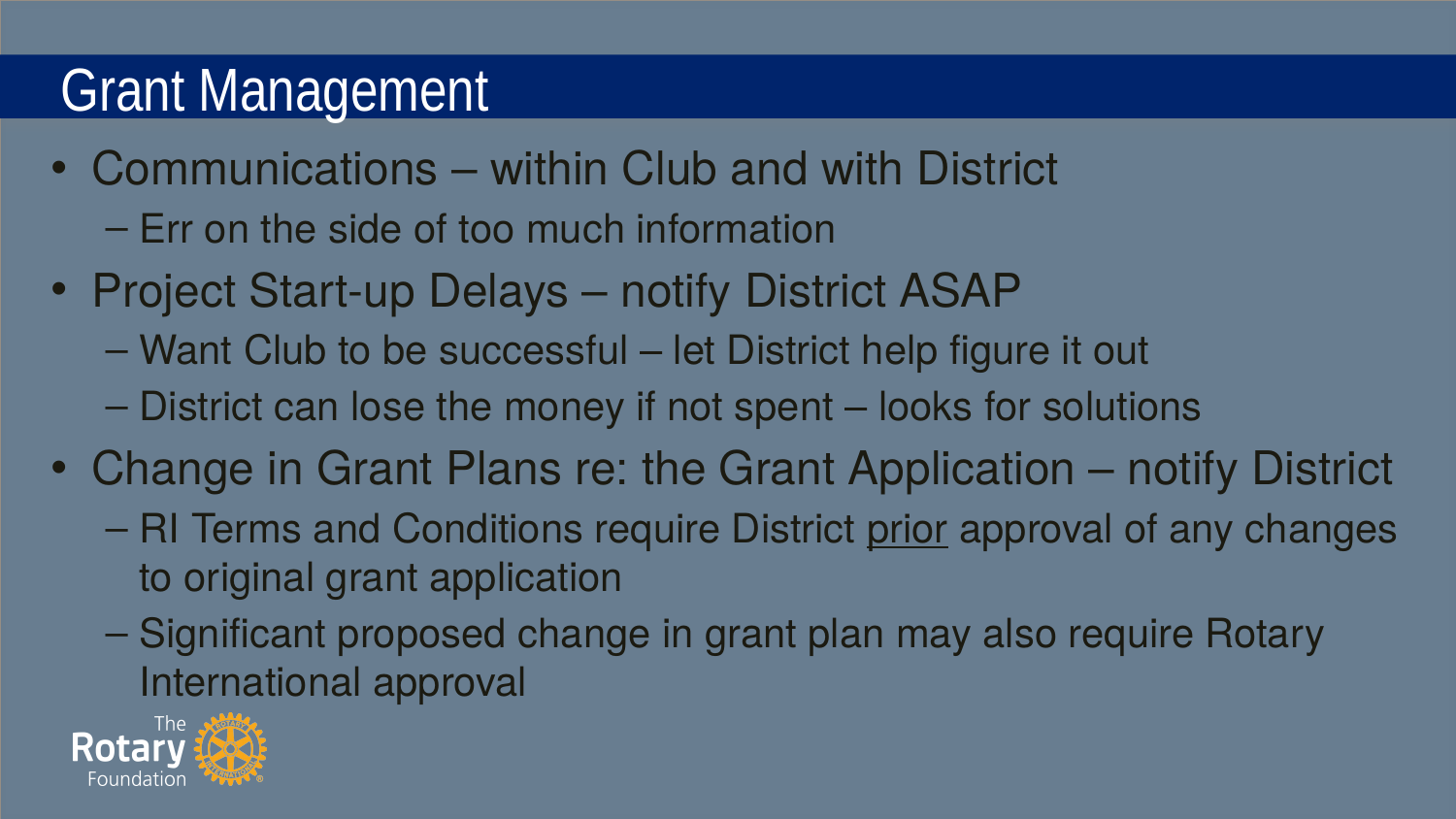

# Grant Management
Communications – within Club and with District
Err on the side of too much information
Project Start-up Delays – notify District ASAP
Want Club to be successful – let District help figure it out
District can lose the money if not spent – looks for solutions
Change in Grant Plans re: the Grant Application – notify District
RI Terms and Conditions require District prior approval of any changes to original grant application
Significant proposed change in grant plan may also require Rotary International approval